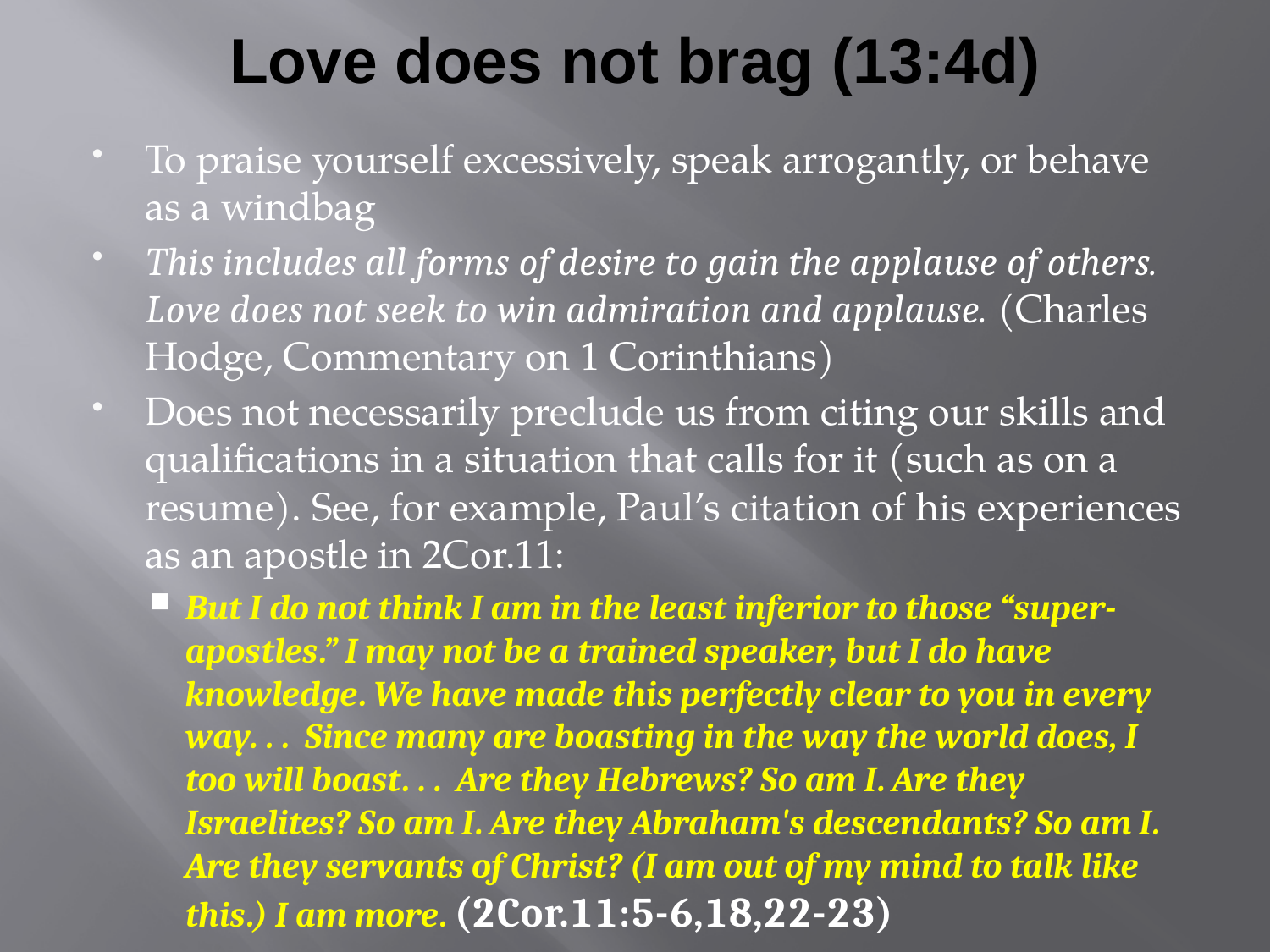

# Love does not brag (13:4d)
To praise yourself excessively, speak arrogantly, or behave as a windbag
This includes all forms of desire to gain the applause of others. Love does not seek to win admiration and applause. (Charles Hodge, Commentary on 1 Corinthians)
Does not necessarily preclude us from citing our skills and qualifications in a situation that calls for it (such as on a resume). See, for example, Paul’s citation of his experiences as an apostle in 2Cor.11:
But I do not think I am in the least inferior to those “super-apostles.” I may not be a trained speaker, but I do have knowledge. We have made this perfectly clear to you in every way. . .  Since many are boasting in the way the world does, I too will boast. . .  Are they Hebrews? So am I. Are they Israelites? So am I. Are they Abraham's descendants? So am I. Are they servants of Christ? (I am out of my mind to talk like this.) I am more. (2Cor.11:5-6,18,22-23)